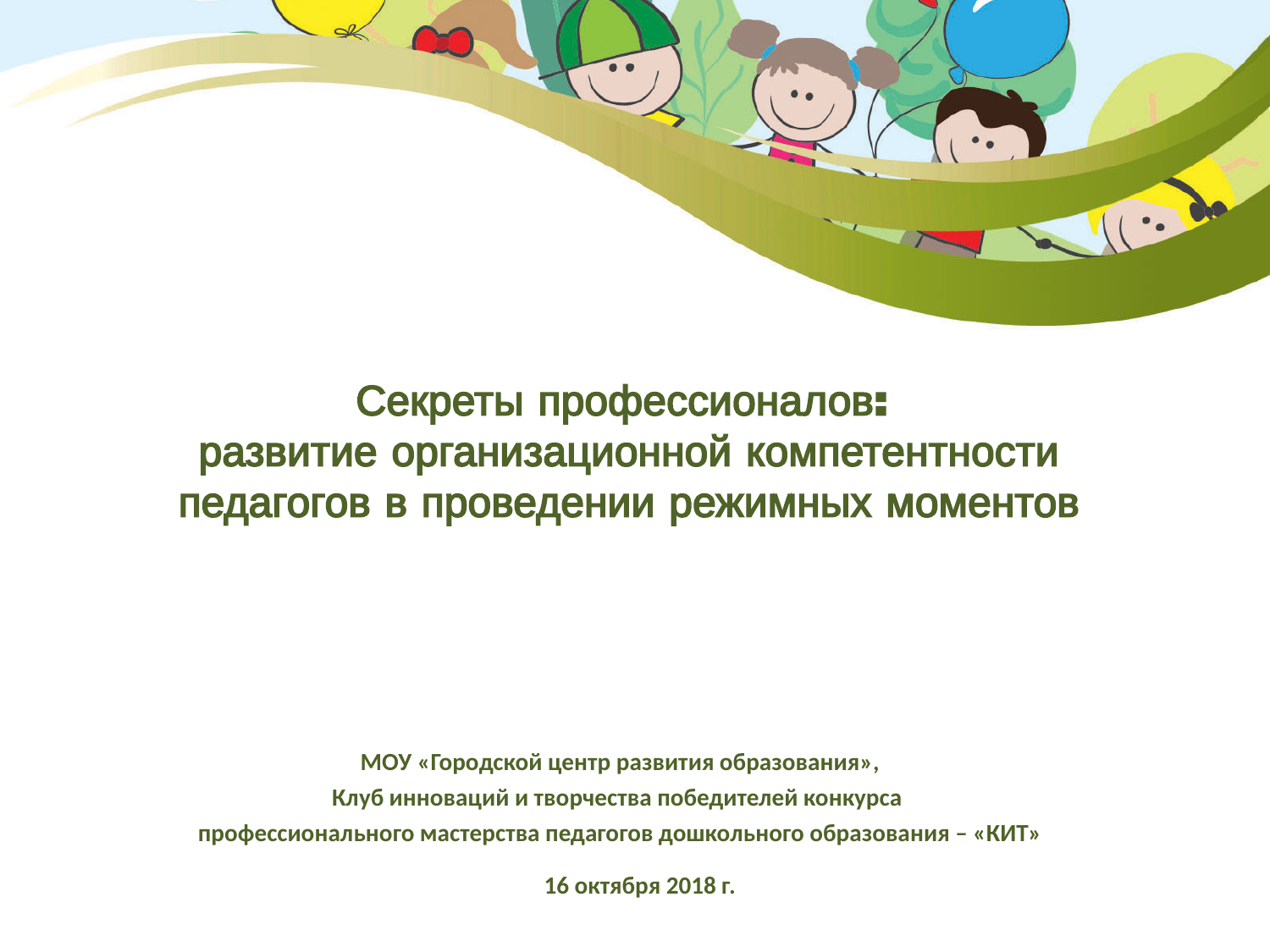

# Секреты профессионалов: развитие организационной компетентности педагогов в проведении режимных моментов
МОУ «Городской центр развития образования»,
Клуб инноваций и творчества победителей конкурса
профессионального мастерства педагогов дошкольного образования – «КИТ»
16 октября 2018 г.